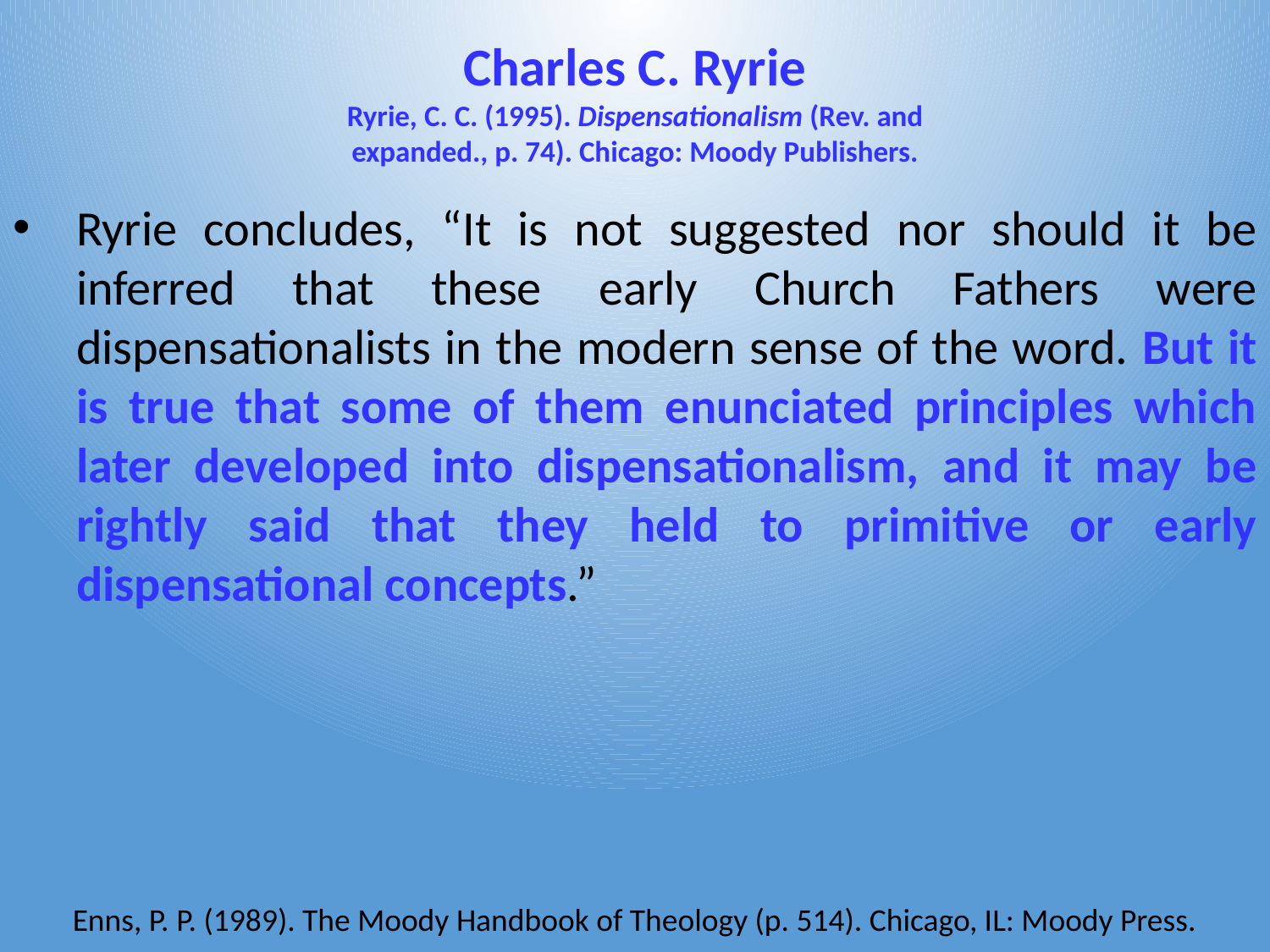

# Charles C. Ryrie Ryrie, C. C. (1995). Dispensationalism (Rev. and expanded., p. 74). Chicago: Moody Publishers.
Ryrie concludes, “It is not suggested nor should it be inferred that these early Church Fathers were dispensationalists in the modern sense of the word. But it is true that some of them enunciated principles which later developed into dispensationalism, and it may be rightly said that they held to primitive or early dispensational concepts.”
Enns, P. P. (1989). The Moody Handbook of Theology (p. 514). Chicago, IL: Moody Press.